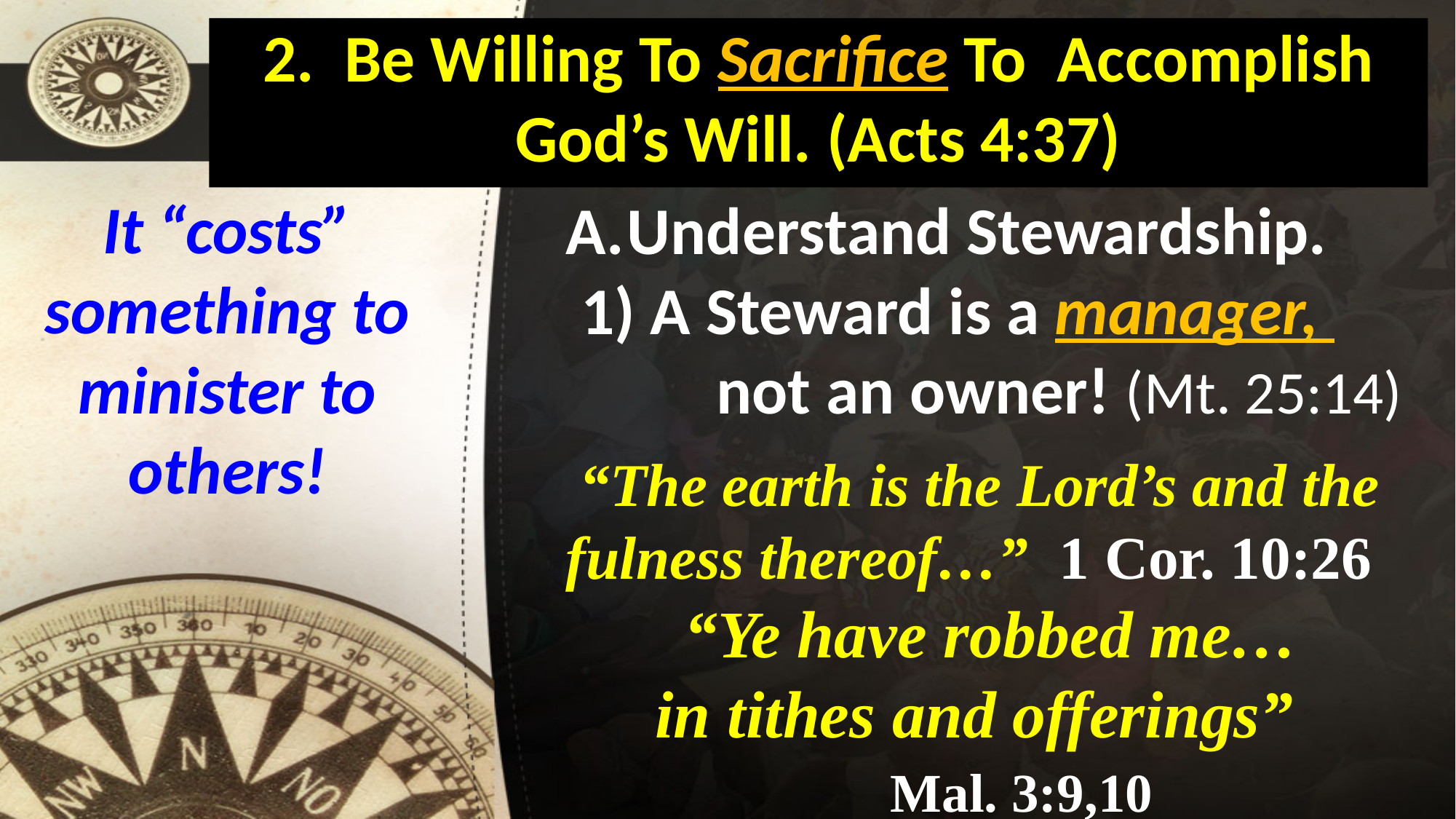

# 2.  Be Willing To Sacrifice To  Accomplish God’s Will. (Acts 4:37)
It “costs” something to minister to others!
Understand Stewardship.
 1) A Steward is a manager,
         not an owner! (Mt. 25:14)
 “The earth is the Lord’s and the fulness thereof…”  1 Cor. 10:26
“Ye have robbed me…
in tithes and offerings”
    Mal. 3:9,10